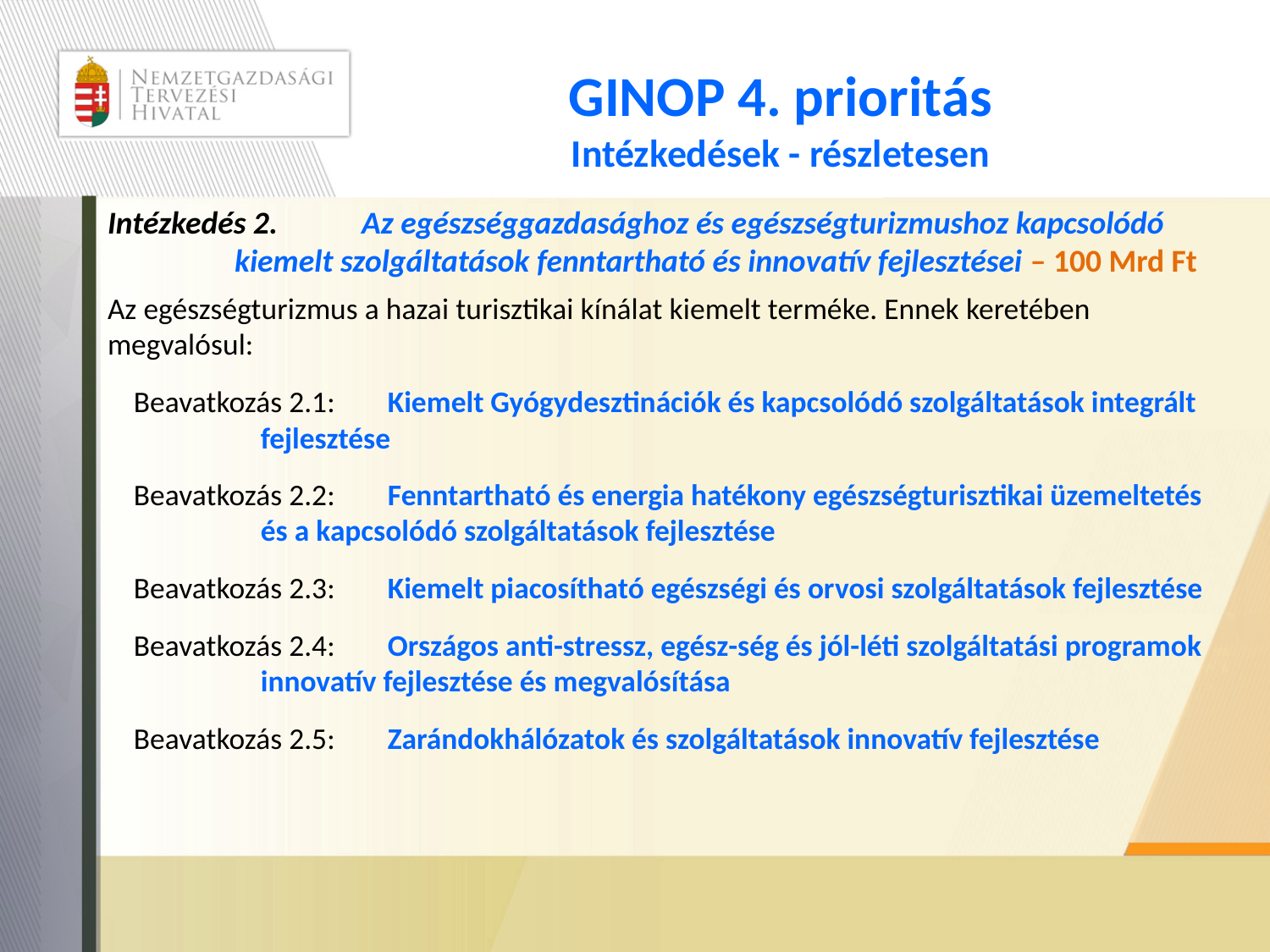

# GINOP 4. prioritás Intézkedések - részletesen
Intézkedés 2. 	Az egészséggazdasághoz és egészségturizmushoz kapcsolódó 	kiemelt szolgáltatások fenntartható és innovatív fejlesztései – 100 Mrd Ft
Az egészségturizmus a hazai turisztikai kínálat kiemelt terméke. Ennek keretében megvalósul:
Beavatkozás 2.1: 	Kiemelt Gyógydesztinációk és kapcsolódó szolgáltatások integrált 	fejlesztése
Beavatkozás 2.2:	Fenntartható és energia hatékony egészségturisztikai üzemeltetés 	és a kapcsolódó szolgáltatások fejlesztése
Beavatkozás 2.3:	Kiemelt piacosítható egészségi és orvosi szolgáltatások fejlesztése
Beavatkozás 2.4: 	Országos anti-stressz, egész-ség és jól-léti szolgáltatási programok 	innovatív fejlesztése és megvalósítása
Beavatkozás 2.5: 	Zarándokhálózatok és szolgáltatások innovatív fejlesztése